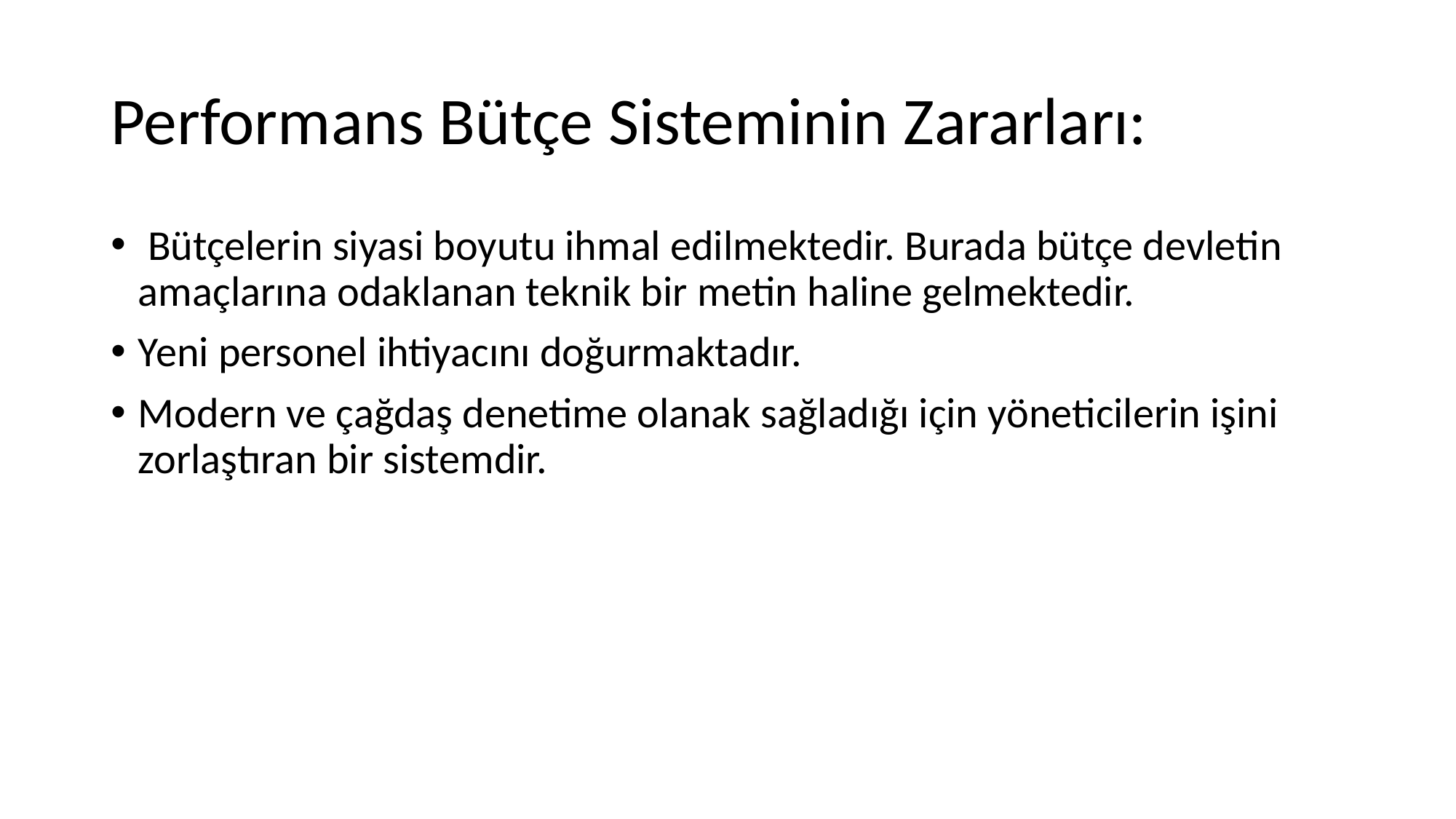

# Performans Bütçe Sisteminin Zararları:
 Bütçelerin siyasi boyutu ihmal edilmektedir. Burada bütçe devletin amaçlarına odaklanan teknik bir metin haline gelmektedir.
Yeni personel ihtiyacını doğurmaktadır.
Modern ve çağdaş denetime olanak sağladığı için yöneticilerin işini zorlaştıran bir sistemdir.